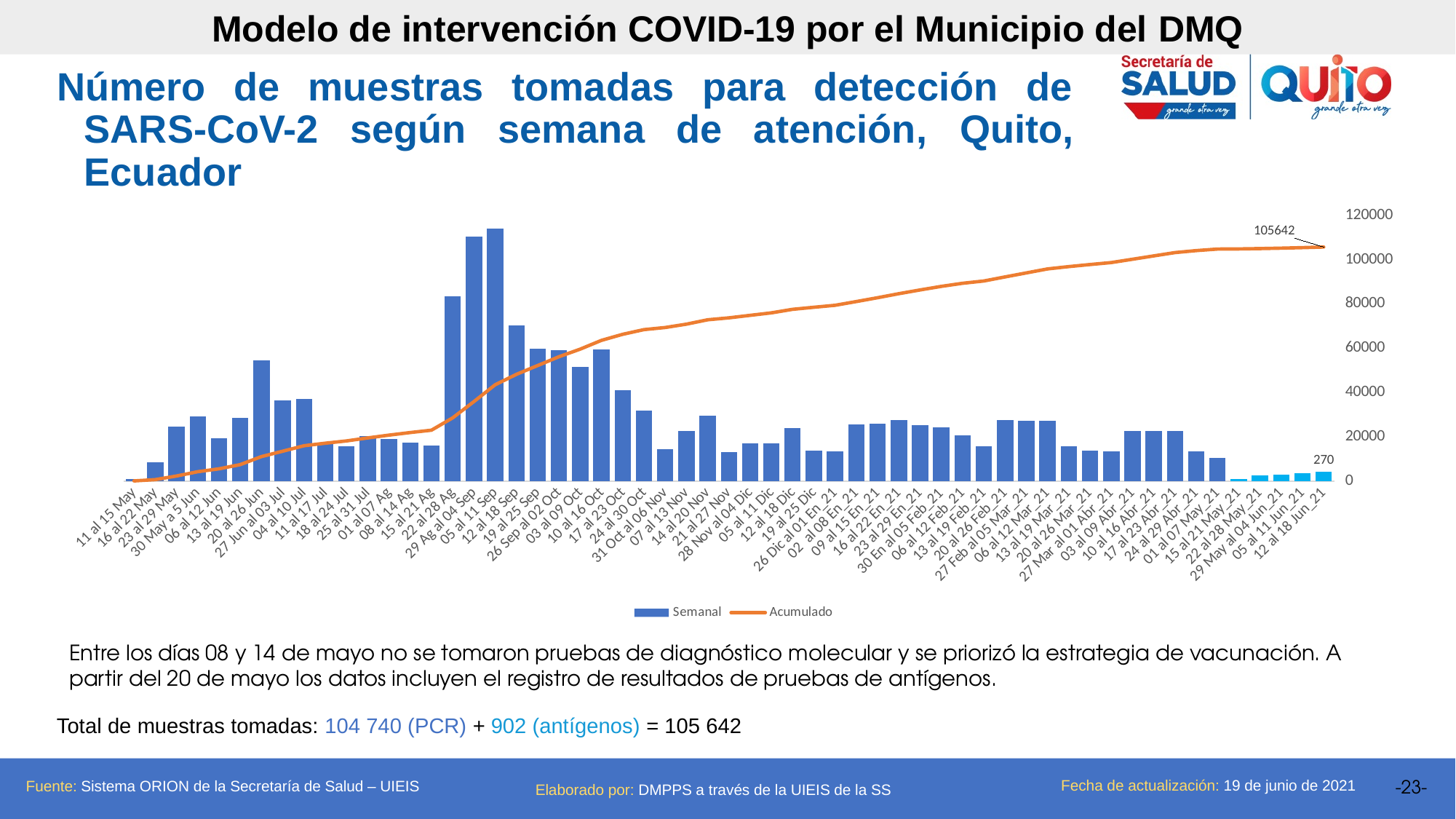

Modelo de intervención COVID-19 por el Municipio del DMQ
Número de muestras tomadas para detección de SARS-CoV-2 según semana de atención, Quito, Ecuador

### Chart

| Category | Semanal | Acumulado |
|---|---|---|
| 11 al 15 May | 53.0 | 53.0 |
| 16 al 22 May | 573.0 | 626.0 |
| 23 al 29 May | 1633.0 | 2259.0 |
| 30 May a 5 Jun | 1949.0 | 4208.0 |
| 06 al 12 Jun | 1295.0 | 5503.0 |
| 13 al 19 Jun | 1895.0 | 7398.0 |
| 20 al 26 Jun | 3629.0 | 11027.0 |
| 27 Jun al 03 Jul | 2424.0 | 13451.0 |
| 04 al 10 Jul | 2476.0 | 15927.0 |
| 11 al 17 Jul | 1137.0 | 17064.0 |
| 18 al 24 Jul | 1038.0 | 18102.0 |
| 25 al 31 Jul | 1350.0 | 19452.0 |
| 01 al 07 Ag | 1264.0 | 20716.0 |
| 08 al 14 Ag | 1166.0 | 21882.0 |
| 15 al 21 Ag | 1071.0 | 22953.0 |
| 22 al 28 Ag | 5567.0 | 28520.0 |
| 29 Ag al 04 Sep | 7368.0 | 35888.0 |
| 05 al 11 Sep | 7591.0 | 43479.0 |
| 12 al 18 Sep | 4692.0 | 48171.0 |
| 19 al 25 Sep | 3993.0 | 52164.0 |
| 26 Sep al 02 Oct | 3948.0 | 56112.0 |
| 03 al 09 Oct | 3432.0 | 59544.0 |
| 10 al 16 Oct | 3964.0 | 63508.0 |
| 17 al 23 Oct | 2737.0 | 66245.0 |
| 24 al 30 Oct | 2116.0 | 68361.0 |
| 31 Oct al 06 Nov | 958.0 | 69319.0 |
| 07 al 13 Nov | 1513.0 | 70832.0 |
| 14 al 20 Nov | 1976.0 | 72808.0 |
| 21 al 27 Nov | 870.0 | 73678.0 |
| 28 Nov al 04 Dic | 1132.0 | 74810.0 |
| 05 al 11 Dic | 1131.0 | 75941.0 |
| 12 al 18 Dic | 1587.0 | 77528.0 |
| 19 al 25 Dic | 925.0 | 78453.0 |
| 26 Dic al 01 En_21 | 889.0 | 79342.0 |
| 02  al 08 En_21 | 1702.0 | 81044.0 |
| 09 al 15 En_21 | 1722.0 | 82766.0 |
| 16 al 22 En_21 | 1824.0 | 84590.0 |
| 23 al 29 En_21 | 1692.0 | 86282.0 |
| 30 En al 05 Feb_21 | 1613.0 | 87895.0 |
| 06 al 12 Feb_21 | 1385.0 | 89280.0 |
| 13 al 19 Feb_21 | 1040.0 | 90320.0 |
| 20 al 26 Feb_21 | 1831.0 | 92151.0 |
| 27 Feb al 05 Mar_21 | 1808.0 | 93959.0 |
| 06 al 12 Mar_21 | 1818.0 | 95777.0 |
| 13 al 19 Mar_21 | 1047.0 | 96824.0 |
| 20 al 26 Mar_21 | 917.0 | 97741.0 |
| 27 Mar al 01 Abr_21 | 900.0 | 98641.0 |
| 03 al 09 Abr_21 | 1501.0 | 100142.0 |
| 10 al 16 Abr_21 | 1500.0 | 101642.0 |
| 17 al 23 Abr_21 | 1504.0 | 103146.0 |
| 24 al 29 Abr_21 | 899.0 | 104045.0 |
| 01 al 07 May_21 | 695.0 | 104740.0 |
| 15 al 21 May_21 | 50.0 | 104790.0 |
| 22 al 28 May_21 | 161.0 | 104951.0 |
| 29 May al 04 Jun_21 | 185.0 | 105136.0 |
| 05 al 11 Jun_21 | 236.0 | 105372.0 |
| 12 al 18 Jun_21 | 270.0 | 105642.0 |
Entre los días 08 y 14 de mayo no se tomaron pruebas de diagnóstico molecular y se priorizó la estrategia de vacunación. A partir del 20 de mayo los datos incluyen el registro de resultados de pruebas de antígenos.
Total de muestras tomadas: 104 740 (PCR) + 902 (antígenos) = 105 642
Fecha de actualización: 19 de junio de 2021
Fuente: Sistema ORION de la Secretaría de Salud – UIEIS
Elaborado por: DMPPS a través de la UIEIS de la SS
-23-